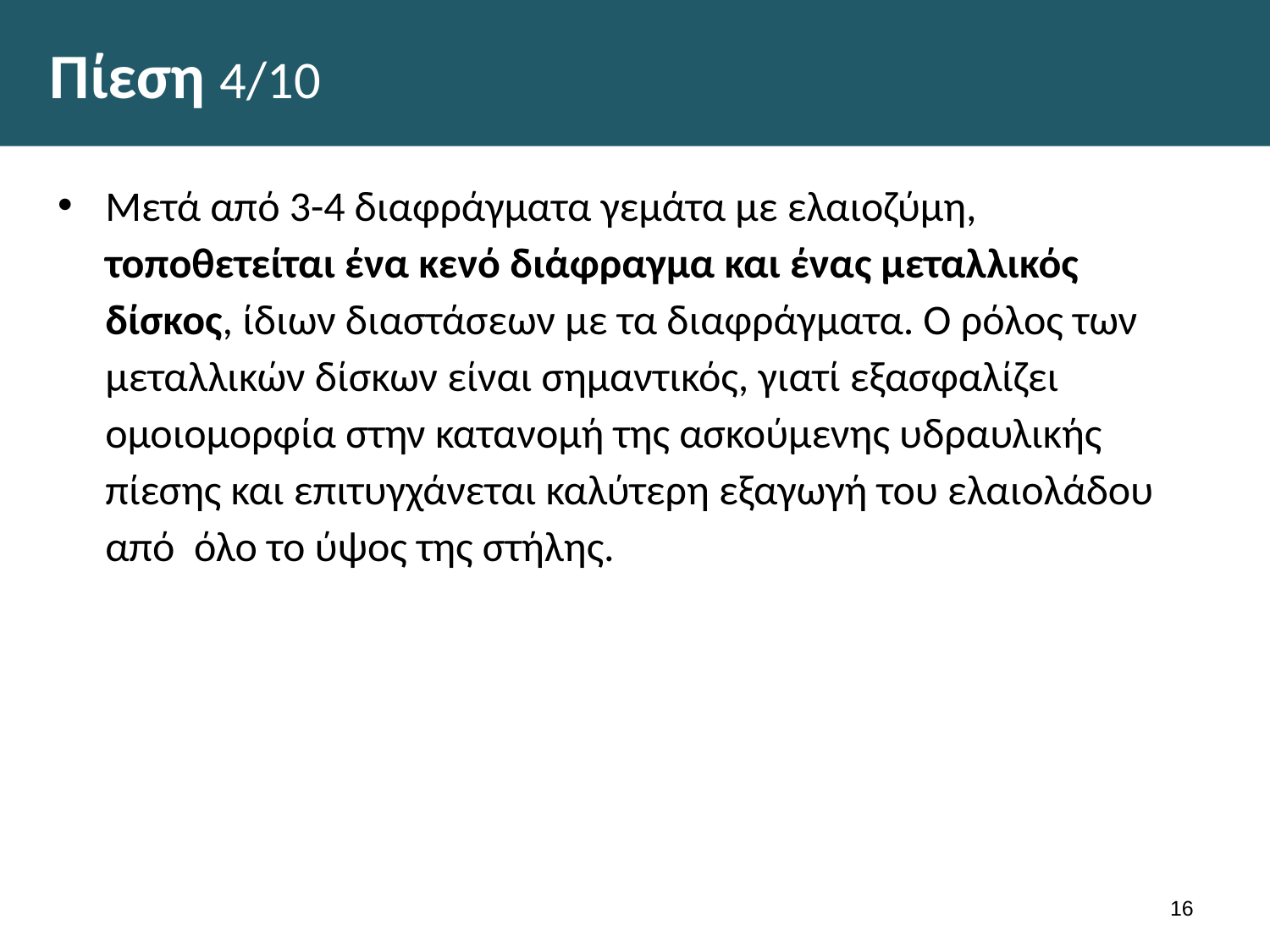

# Πίεση 4/10
Μετά από 3-4 διαφράγματα γεμάτα με ελαιοζύμη, τοποθετείται ένα κενό διάφραγμα και ένας μεταλλικός δίσκος, ίδιων διαστάσεων με τα διαφράγματα. Ο ρόλος των μεταλλικών δίσκων είναι σημαντικός, γιατί εξασφαλίζει ομοιομορφία στην κατανομή της ασκούμενης υδραυλικής πίεσης και επιτυγχάνεται καλύτερη εξαγωγή του ελαιολάδου από  όλο το ύψος της στήλης.
16